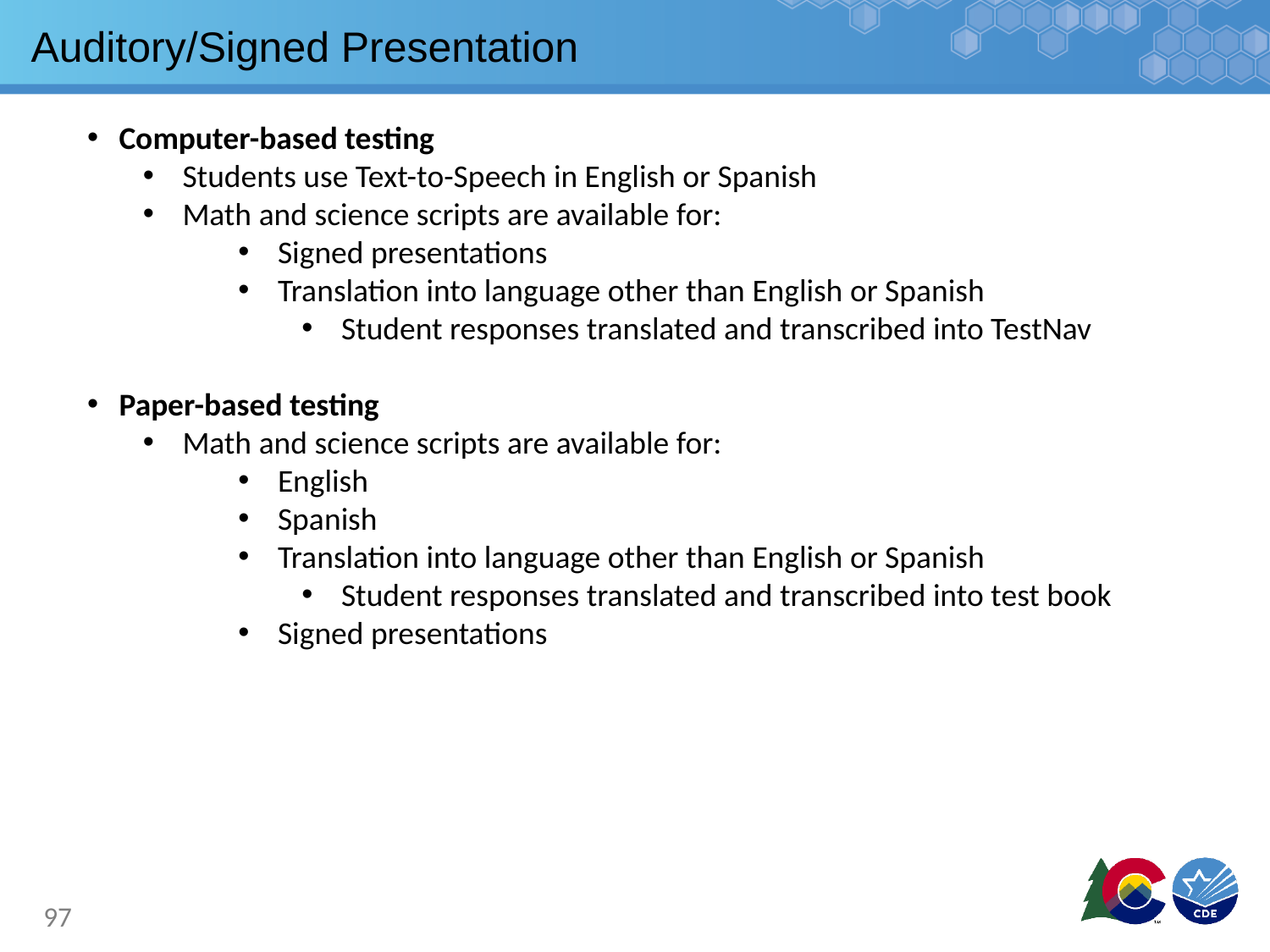

# Auditory/Signed Presentation
Computer-based testing
Students use Text-to-Speech in English or Spanish
Math and science scripts are available for:
Signed presentations
Translation into language other than English or Spanish
Student responses translated and transcribed into TestNav

Paper-based testing
Math and science scripts are available for:
English
Spanish
Translation into language other than English or Spanish
Student responses translated and transcribed into test book
Signed presentations
97